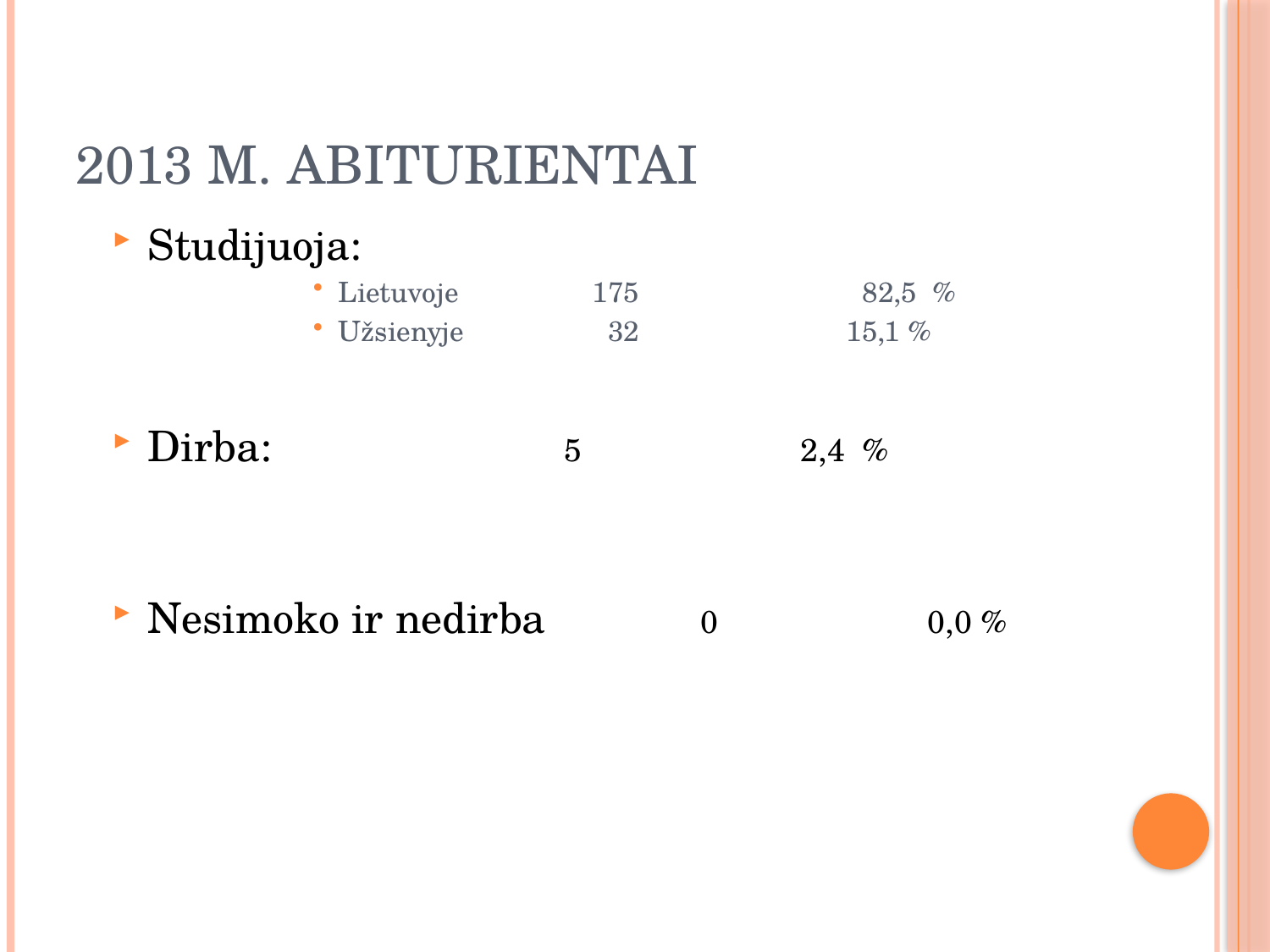

2013 m. abiturientai
Studijuoja:
Lietuvoje		175		  82,5  %
Užsienyje		  32		15,1 %

Dirba:			    5		  2,4  %

Nesimoko ir nedirba	     0		  0,0 %